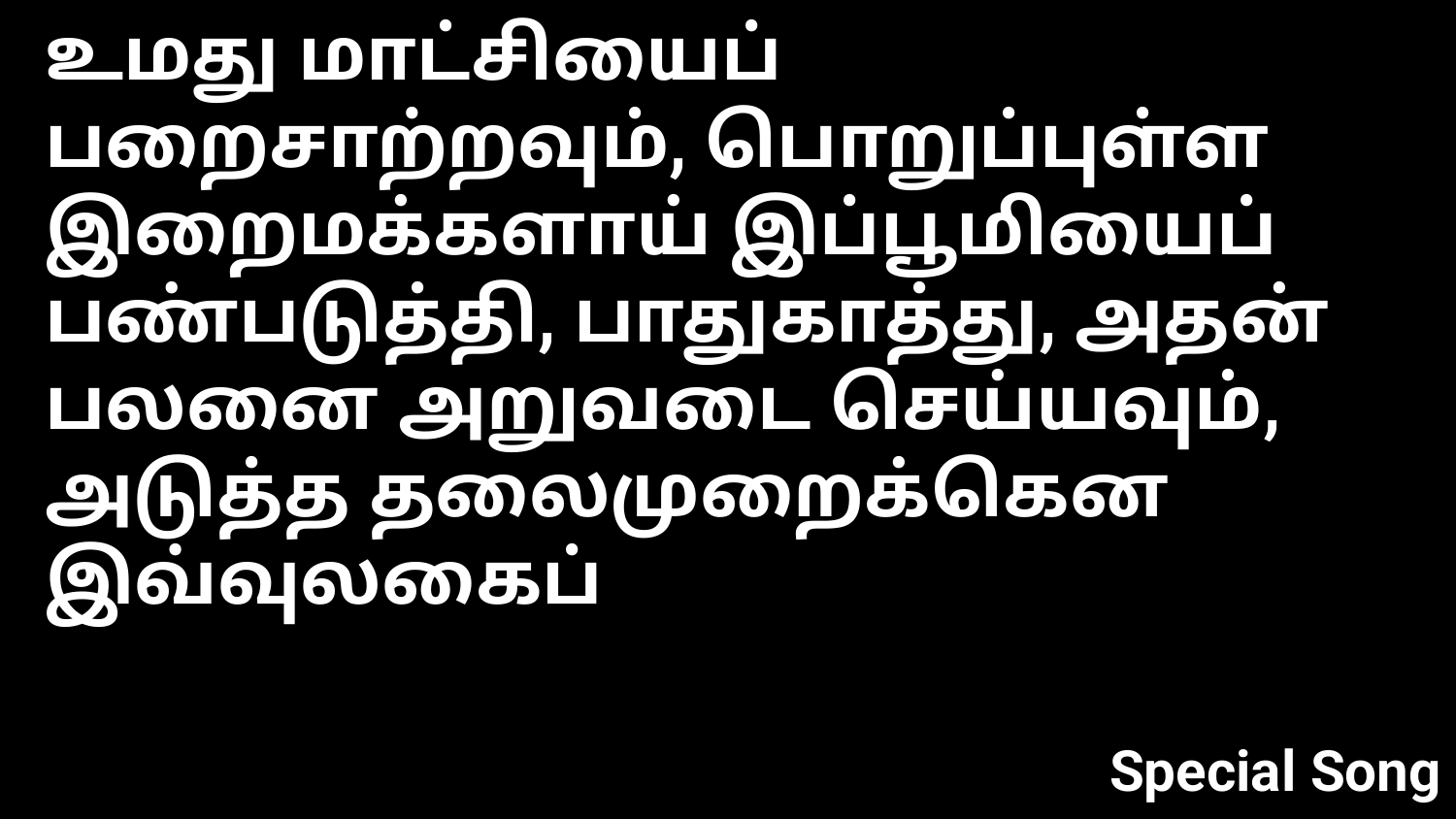

உமது மாட்சியைப் பறைசாற்றவும், பொறுப்புள்ள இறைமக்களாய் இப்பூமியைப் பண்படுத்தி, பாதுகாத்து, அதன் பலனை அறுவடை செய்யவும், அடுத்த தலைமுறைக்கென இவ்வுலகைப்

Special Song